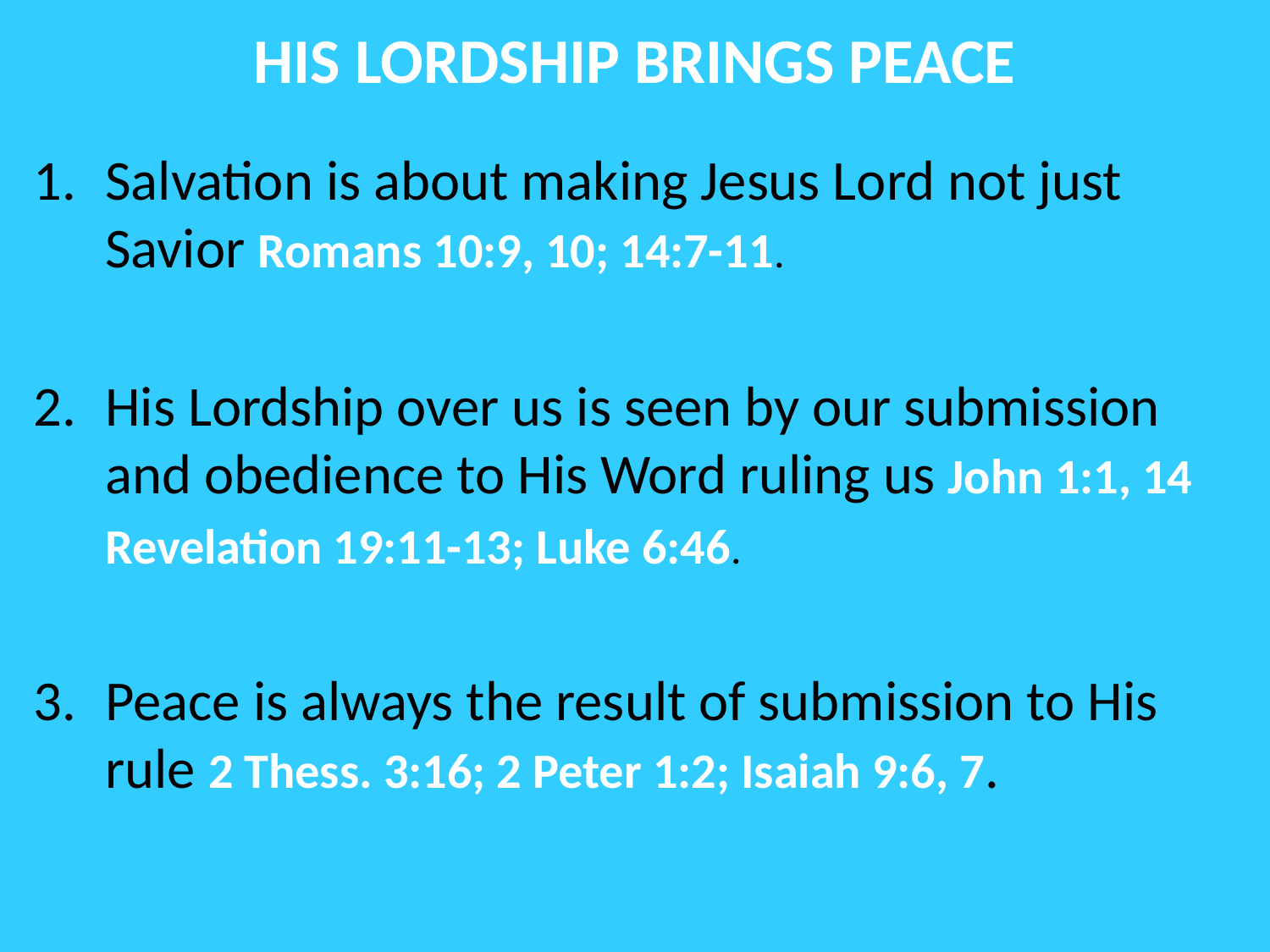

# HIS LORDSHIP BRINGS PEACE
Salvation is about making Jesus Lord not just Savior Romans 10:9, 10; 14:7-11.

His Lordship over us is seen by our submission and obedience to His Word ruling us John 1:1, 14
	Revelation 19:11-13; Luke 6:46.

3.	Peace is always the result of submission to His rule 2 Thess. 3:16; 2 Peter 1:2; Isaiah 9:6, 7.